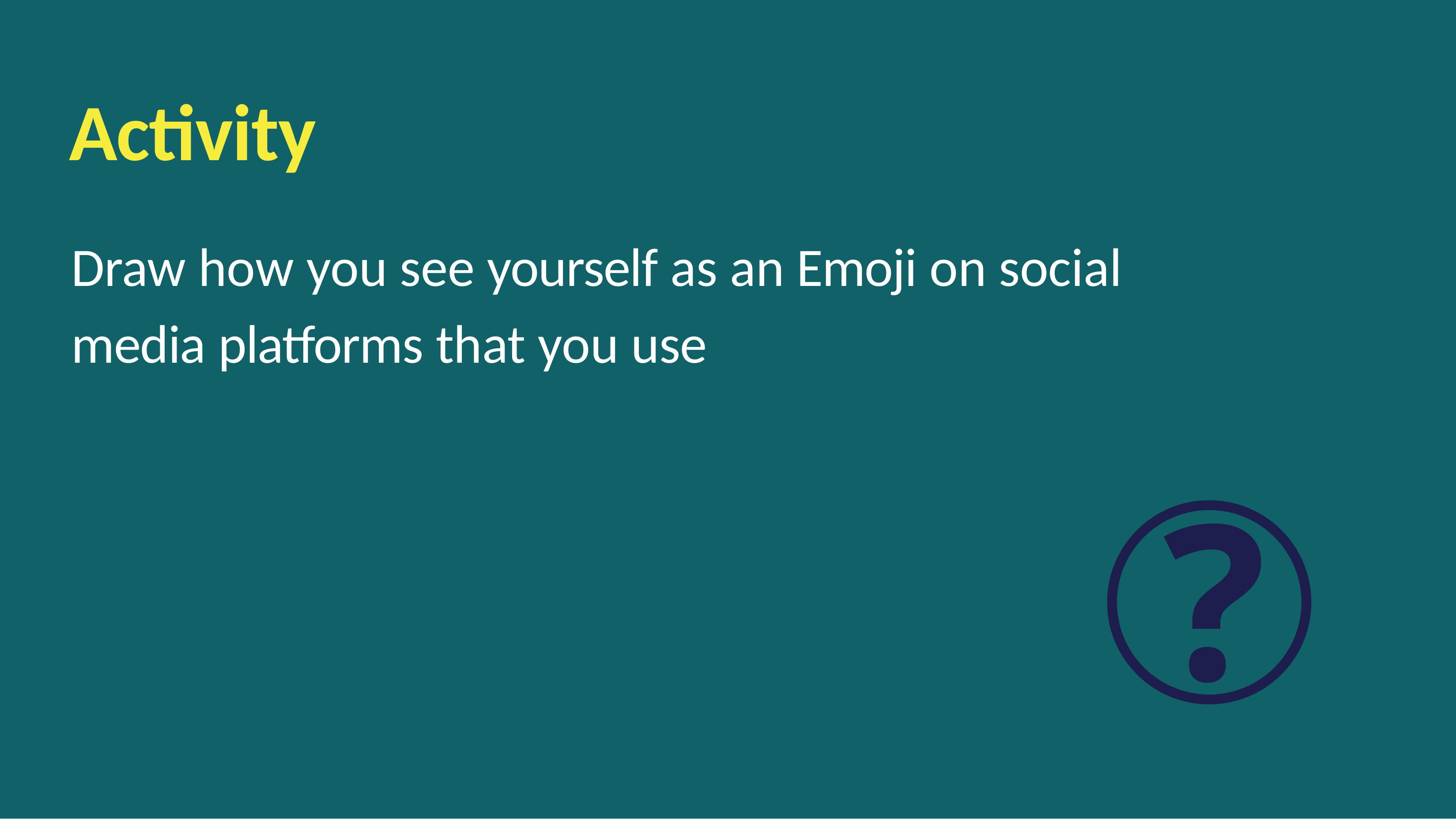

# Activity
Draw how you see yourself as an Emoji on social media platforms that you use